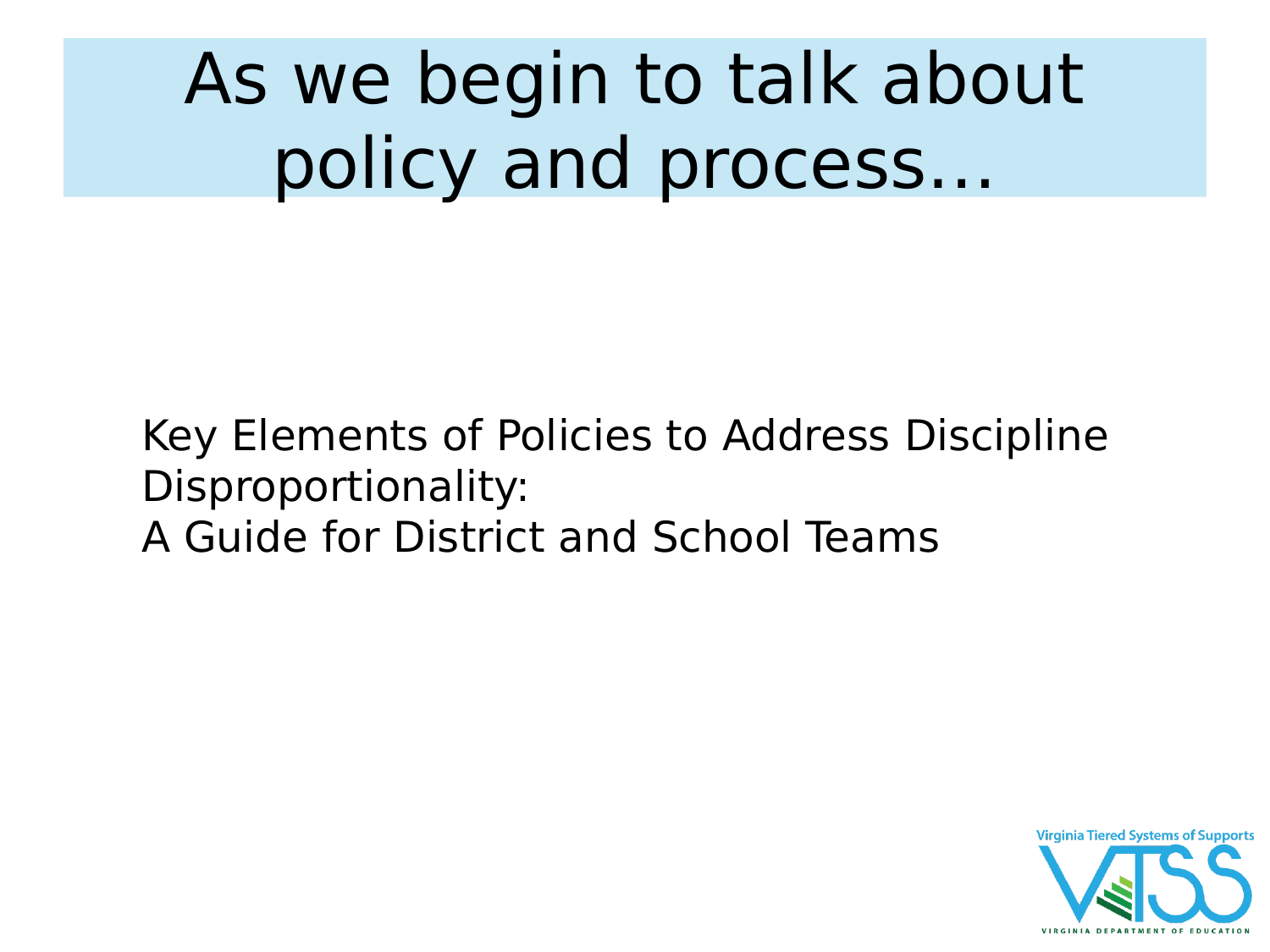

# As we begin to talk about policy and process…
Key Elements of Policies to Address Discipline Disproportionality:
A Guide for District and School Teams